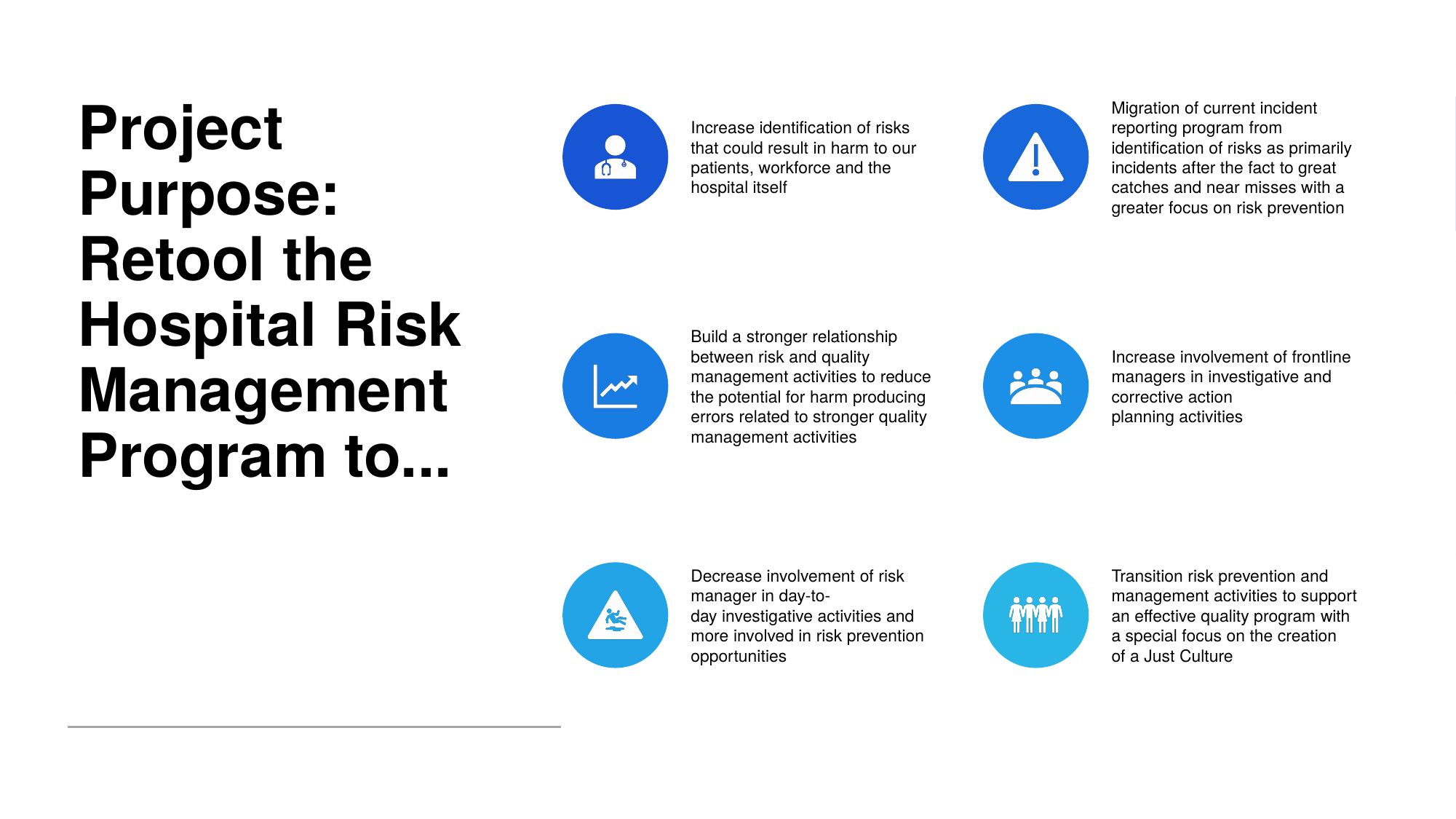

Increase identification of risks that could result in harm to our patients, workforce and the hospital itself
Migration of current incident reporting program from identification of risks as primarily incidents after the fact to great catches and near misses with a greater focus on risk prevention
Build a stronger relationship between risk and quality management activities to reduce the potential for harm producing errors related to stronger quality management activities
Increase involvement of frontline managers in investigative and corrective action planning activities
Decrease involvement of risk manager in day-to-day investigative activities and more involved in risk prevention opportunities
Transition risk prevention and management activities to support an effective quality program with a special focus on the creation of a Just Culture
# Project Purpose: Retool the Hospital Risk Management Program to...